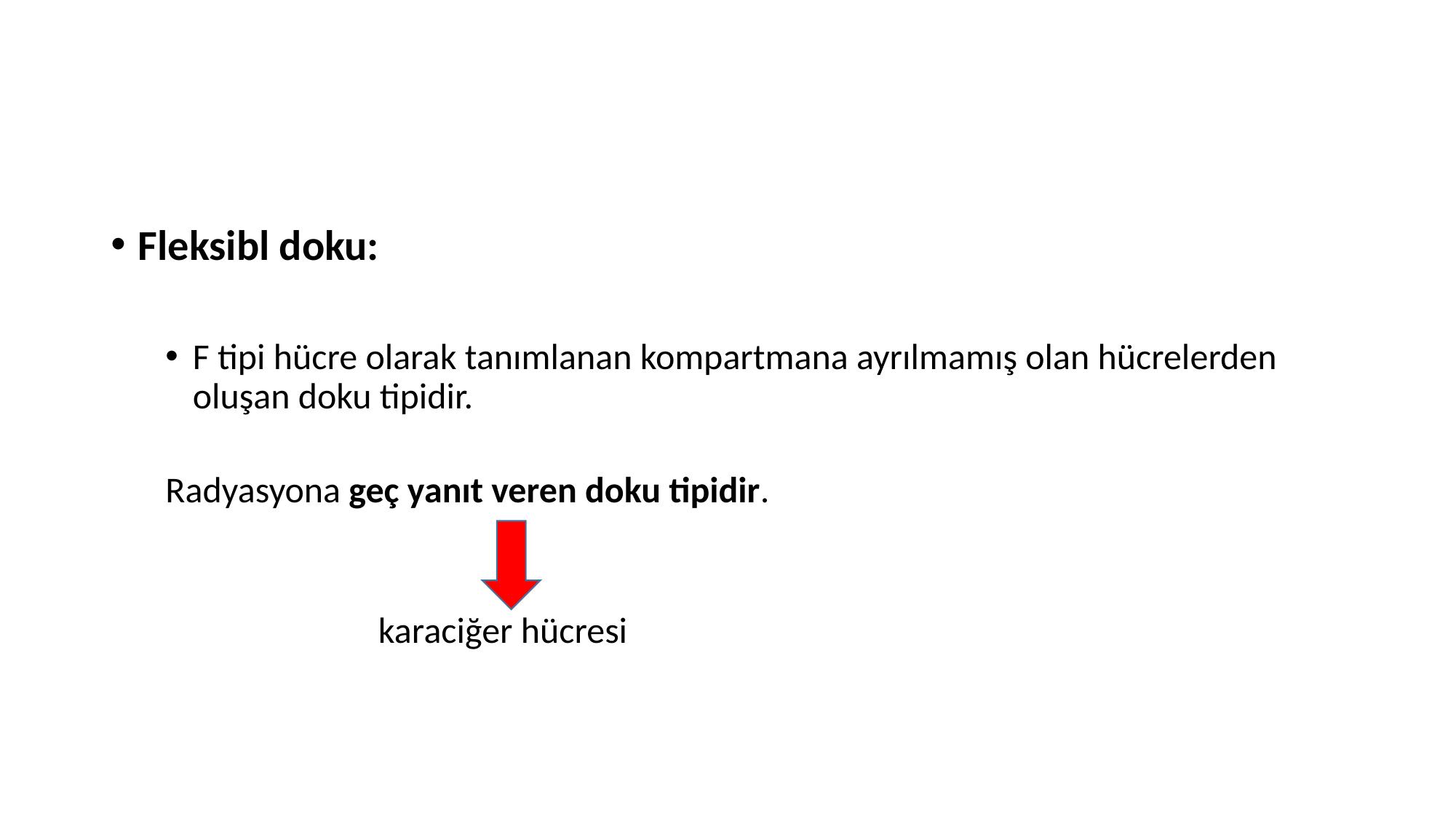

#
Fleksibl doku:

F tipi hücre olarak tanımlanan kompartmana ayrılmamış olan hücrelerden oluşan doku tipidir.

Radyasyona geç yanıt veren doku tipidir.

                          karaciğer hücresi